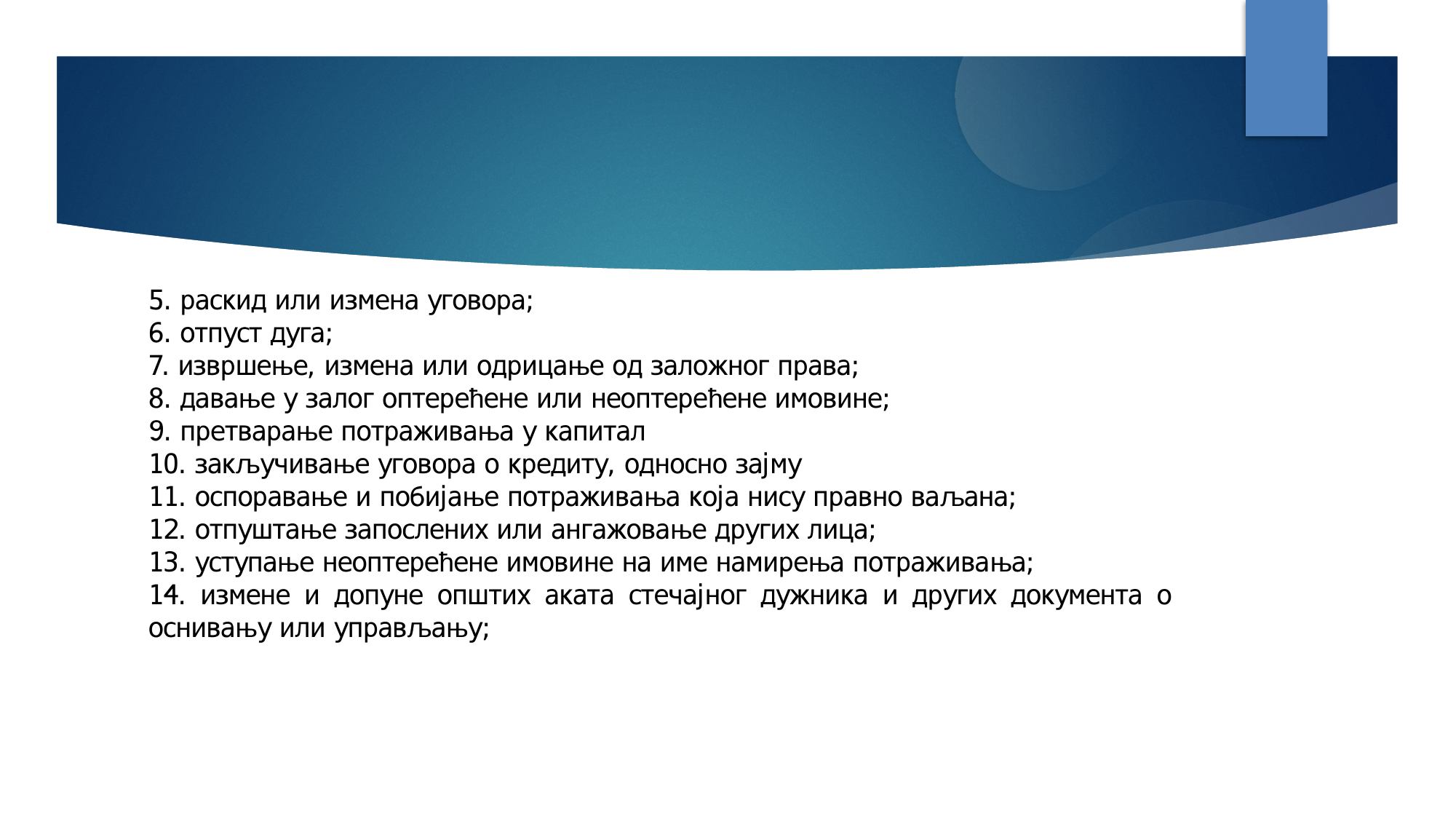

5. раскид или измена уговора;
6. отпуст дуга;
7. извршење, измена или одрицање од заложног права;
8. давање у залог оптерећене или неоптерећене имовине;
9. претварање потраживања у капитал
10. закључивање уговора о кредиту, односно зајму
11. оспоравање и побијање потраживања која нису правно ваљана;
12. отпуштање запослених или ангажовање других лица;
13. уступање неоптерећене имовине на име намирења потраживања;
14. измене и допуне општих аката стечајног дужника и других документа о оснивању или управљању;